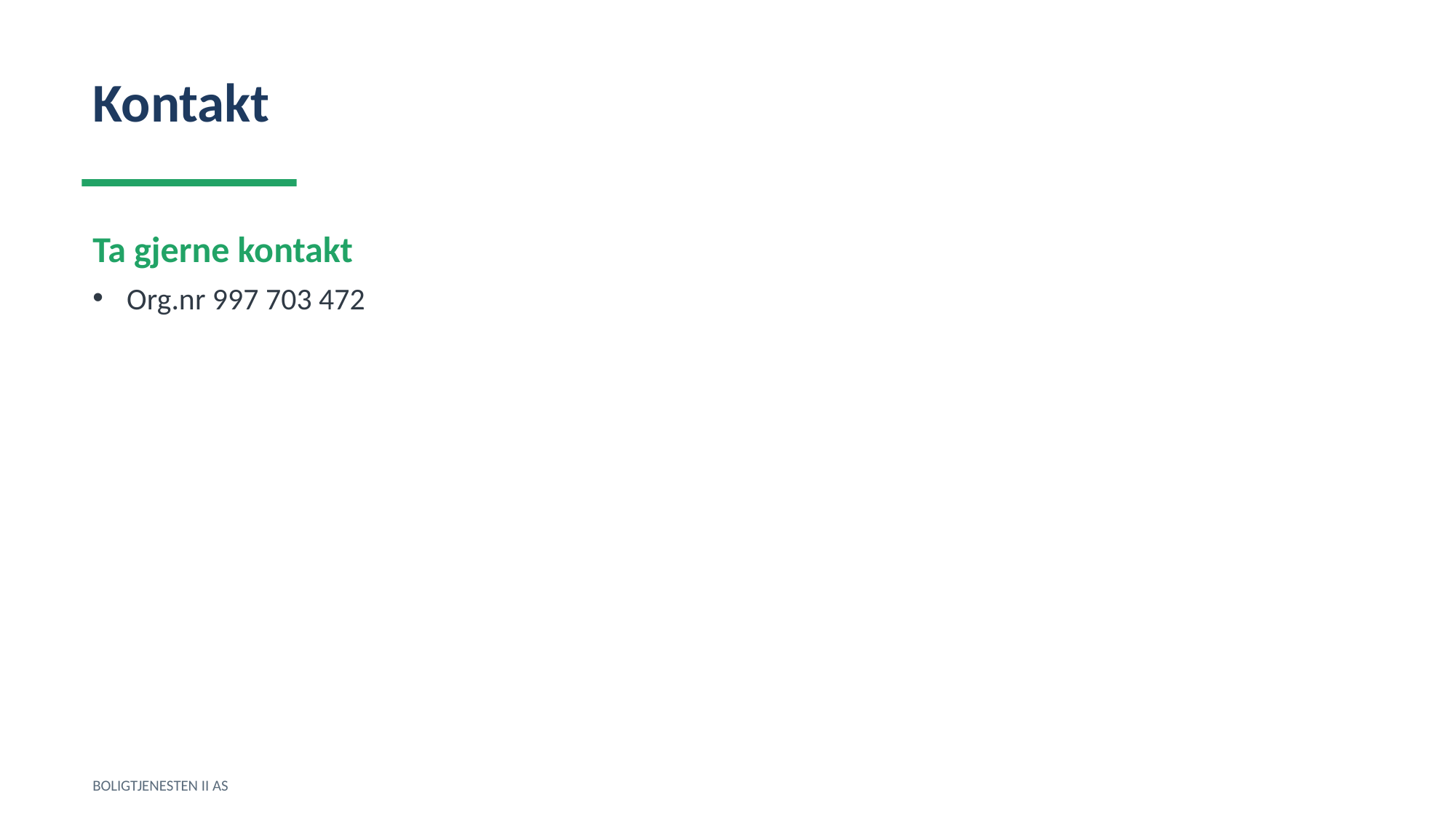

Kontakt

Ta gjerne kontakt
Org.nr 997 703 472
BOLIGTJENESTEN II AS